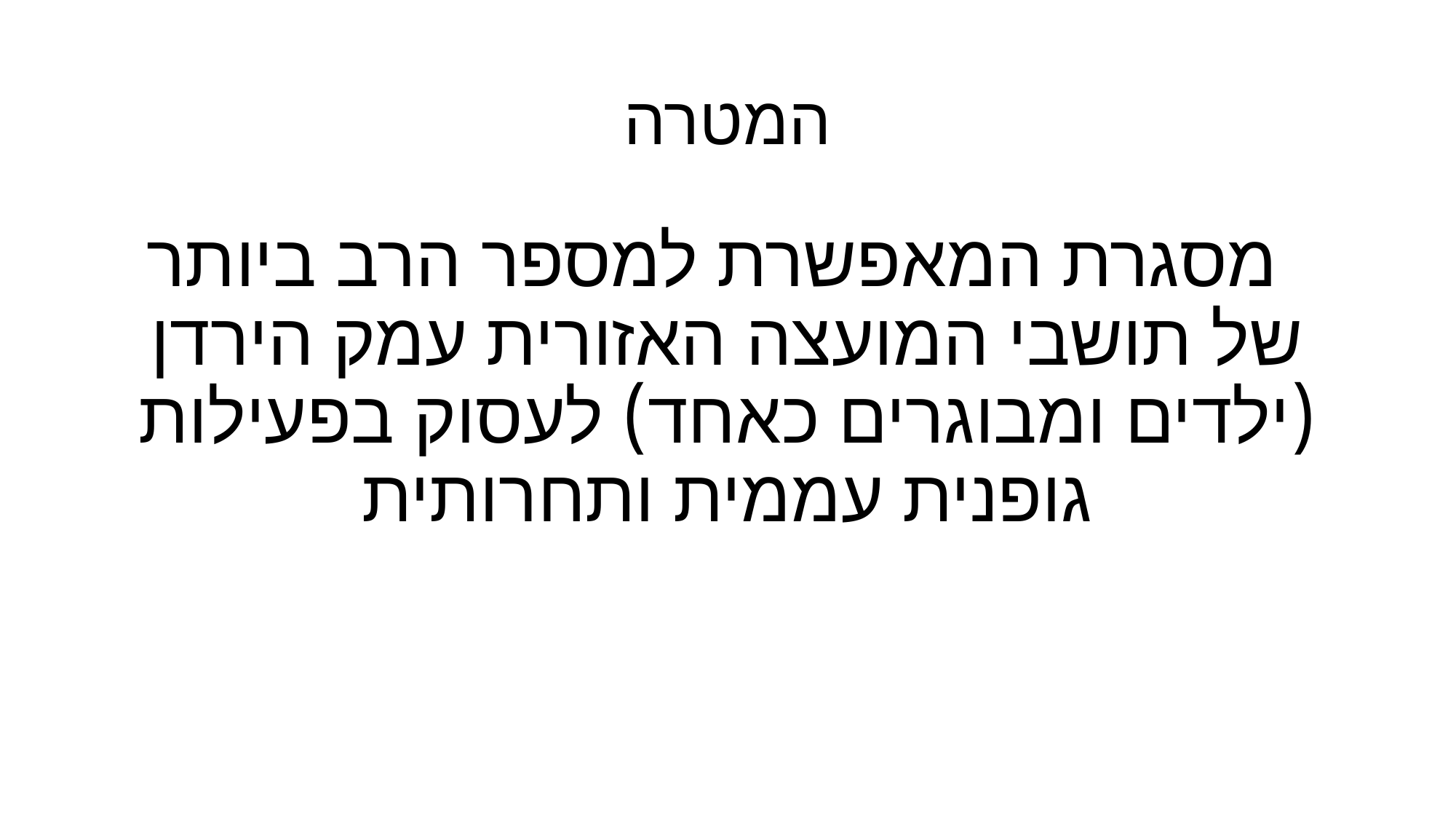

# המטרה
  מסגרת המאפשרת למספר הרב ביותר של תושבי המועצה האזורית עמק הירדן (ילדים ומבוגרים כאחד) לעסוק בפעילות גופנית עממית ותחרותית